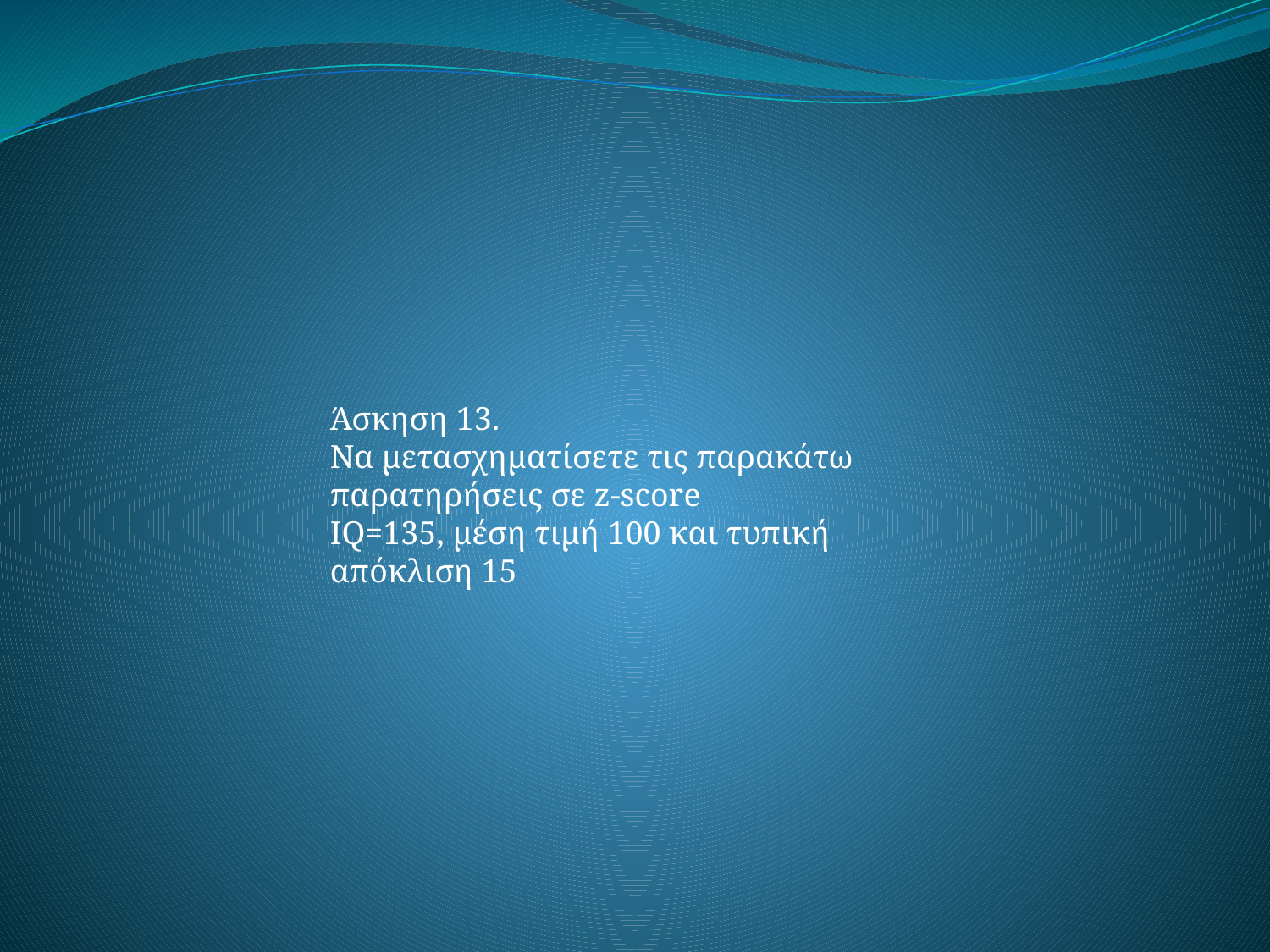

Άσκηση 13.
Να μετασχηματίσετε τις παρακάτω παρατηρήσεις σε z-score
ΙQ=135, μέση τιμή 100 και τυπική απόκλιση 15